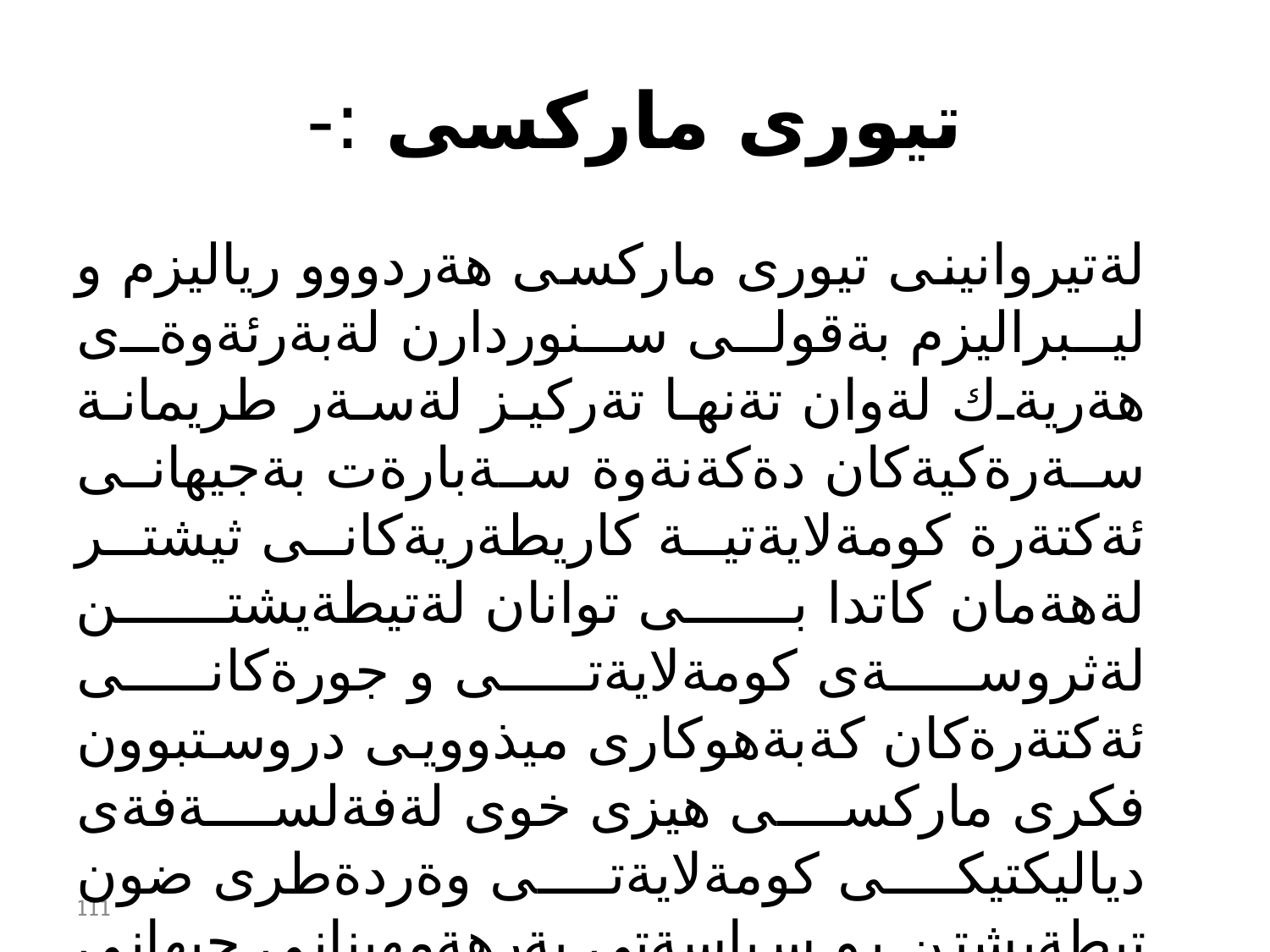

# تيورى ماركسى :-
لةتيروانينى تيورى ماركسى هةردووو رياليزم و ليبراليزم بةقولى سنوردارن لةبةرئةوةى هةريةك لةوان تةنها تةركيز لةسةر طريمانة سةرةكيةكان دةكةنةوة سةبارةت بةجيهانى ئةكتةرة كومةلايةتية كاريطةريةكانى ثيشتر لةهةمان كاتدا بى توانان لةتيطةيشتن لةثروسةى كومةلايةتى و جورةكانى ئةكتةرةكان كةبةهوكارى ميذوويى دروستبوون فكرى ماركسى هيزى خوى لةفةلسةفةى دياليكتيكى كومةلايةتى وةردةطرى ضون تيطةيشتن بو سياسةتى بةرهةمهينانى جيهانى دروست بكةن .

111